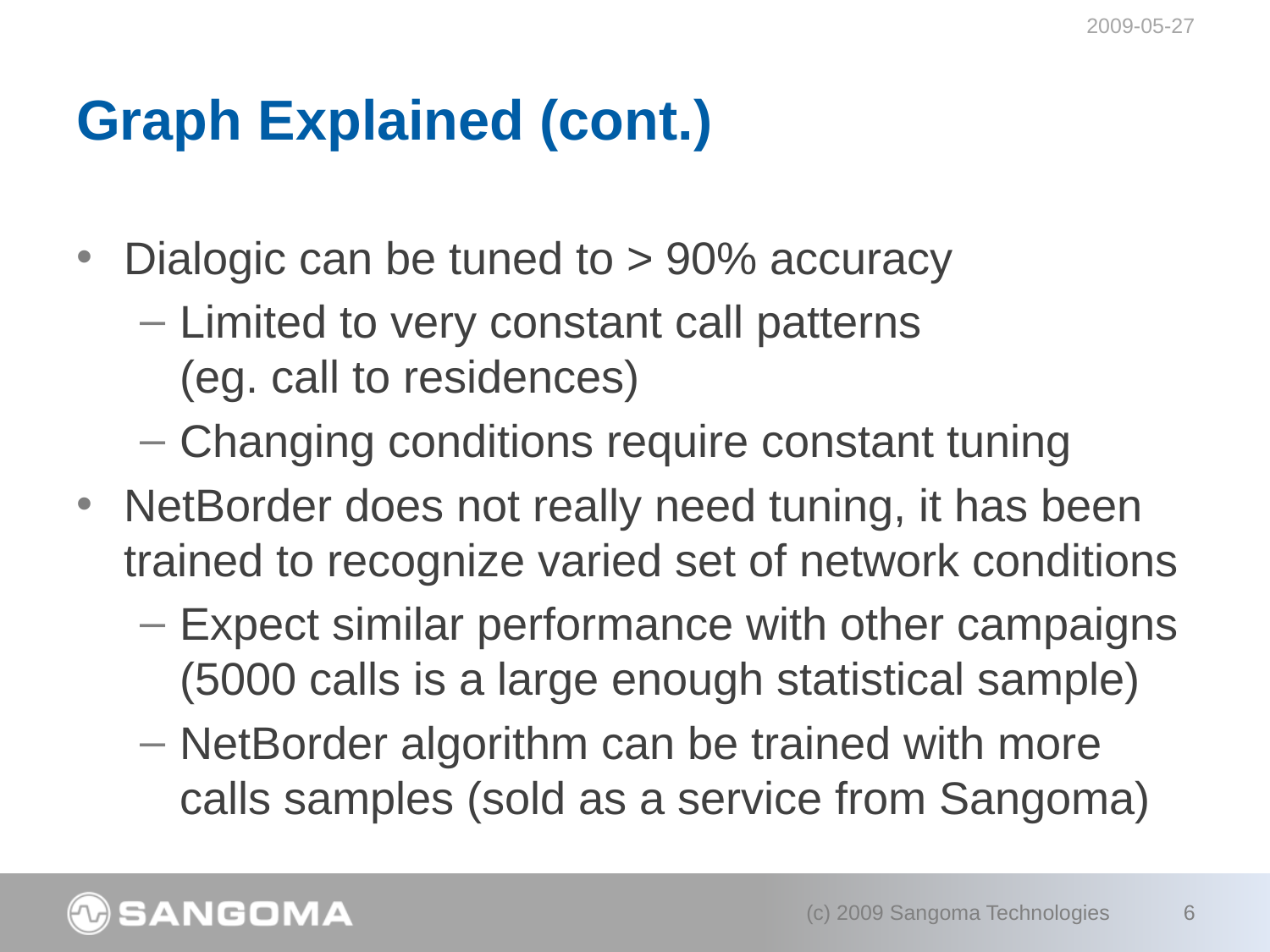

2009-05-27
# Graph Explained (cont.)
Dialogic can be tuned to > 90% accuracy
Limited to very constant call patterns
(eg. call to residences)
Changing conditions require constant tuning
NetBorder does not really need tuning, it has been trained to recognize varied set of network conditions
Expect similar performance with other campaigns (5000 calls is a large enough statistical sample)
NetBorder algorithm can be trained with more calls samples (sold as a service from Sangoma)

(c) 2009 Sangoma Technologies
6